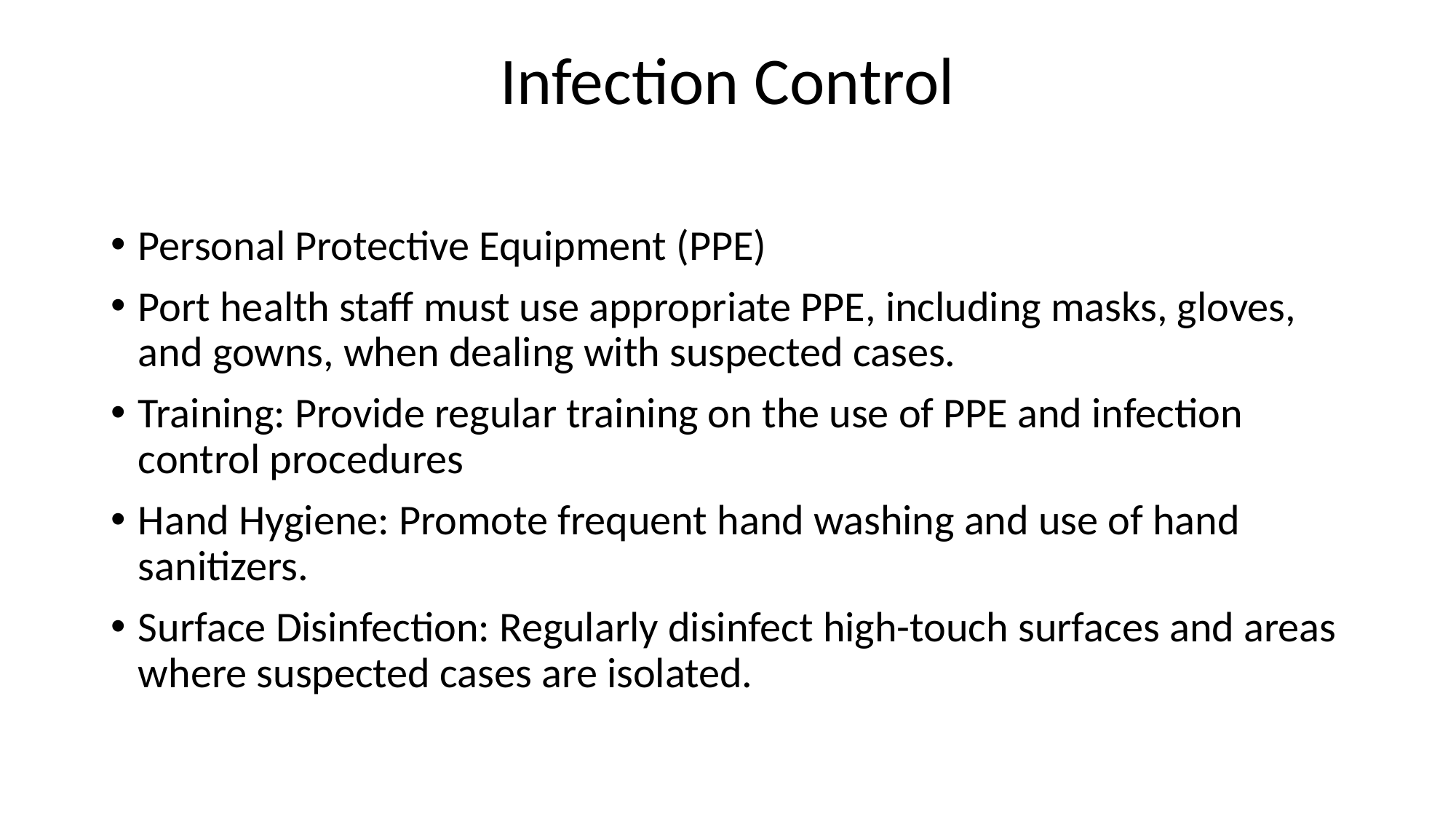

# Infection Control
Personal Protective Equipment (PPE)
Port health staff must use appropriate PPE, including masks, gloves, and gowns, when dealing with suspected cases.
Training: Provide regular training on the use of PPE and infection control procedures
Hand Hygiene: Promote frequent hand washing and use of hand sanitizers.
Surface Disinfection: Regularly disinfect high-touch surfaces and areas where suspected cases are isolated.